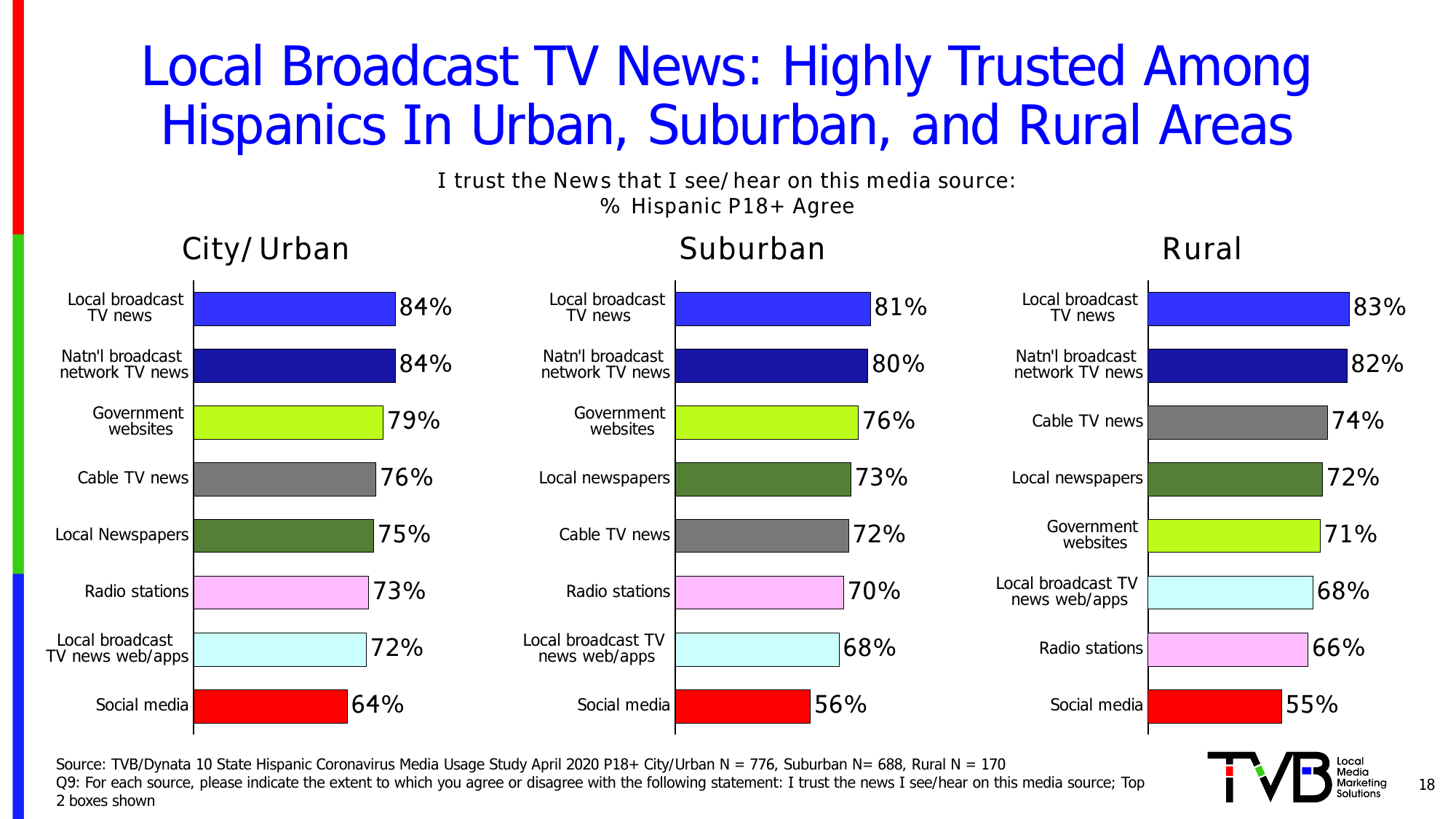

# Local Broadcast TV News: Highly Trusted Among Hispanics In Urban, Suburban, and Rural Areas
I trust the News that I see/hear on this media source:
% Hispanic P18+ Agree
City/Urban
Suburban
Rural

### Chart

| Category | Series 1 |
|---|---|
| Social media | 0.64 |
| Local broadcast
TV news web/apps | 0.72 |
| Radio stations | 0.73 |
| Local Newspapers | 0.75 |
| Cable TV news | 0.76 |
| Government
websites | 0.79 |
| Natn'l broadcast
network TV news | 0.84 |
| Local broadcast
TV news    | 0.84 |

### Chart

| Category | Series 1 |
|---|---|
| Social media | 0.56 |
| Local broadcast TV
news web/apps | 0.68 |
| Radio stations | 0.7 |
| Cable TV news | 0.72 |
| Local newspapers | 0.73 |
| Government
websites | 0.76 |
| Natn'l broadcast
network TV news | 0.8 |
| Local broadcast
TV news     | 0.81 |

### Chart

| Category | Series 1 |
|---|---|
| Social media | 0.55 |
| Radio stations | 0.66 |
| Local broadcast TV
news web/apps | 0.68 |
| Government
websites | 0.71 |
| Local newspapers | 0.72 |
| Cable TV news | 0.74 |
| Natn'l broadcast
network TV news | 0.82 |
| Local broadcast
TV news | 0.83 |

### Chart

| Category |
|---|
Source: TVB/Dynata 10 State Hispanic Coronavirus Media Usage Study April 2020 P18+ City/Urban N = 776, Suburban N= 688, Rural N = 170
Q9: For each source, please indicate the extent to which you agree or disagree with the following statement: I trust the news I see/hear on this media source; Top 2 boxes shown
18